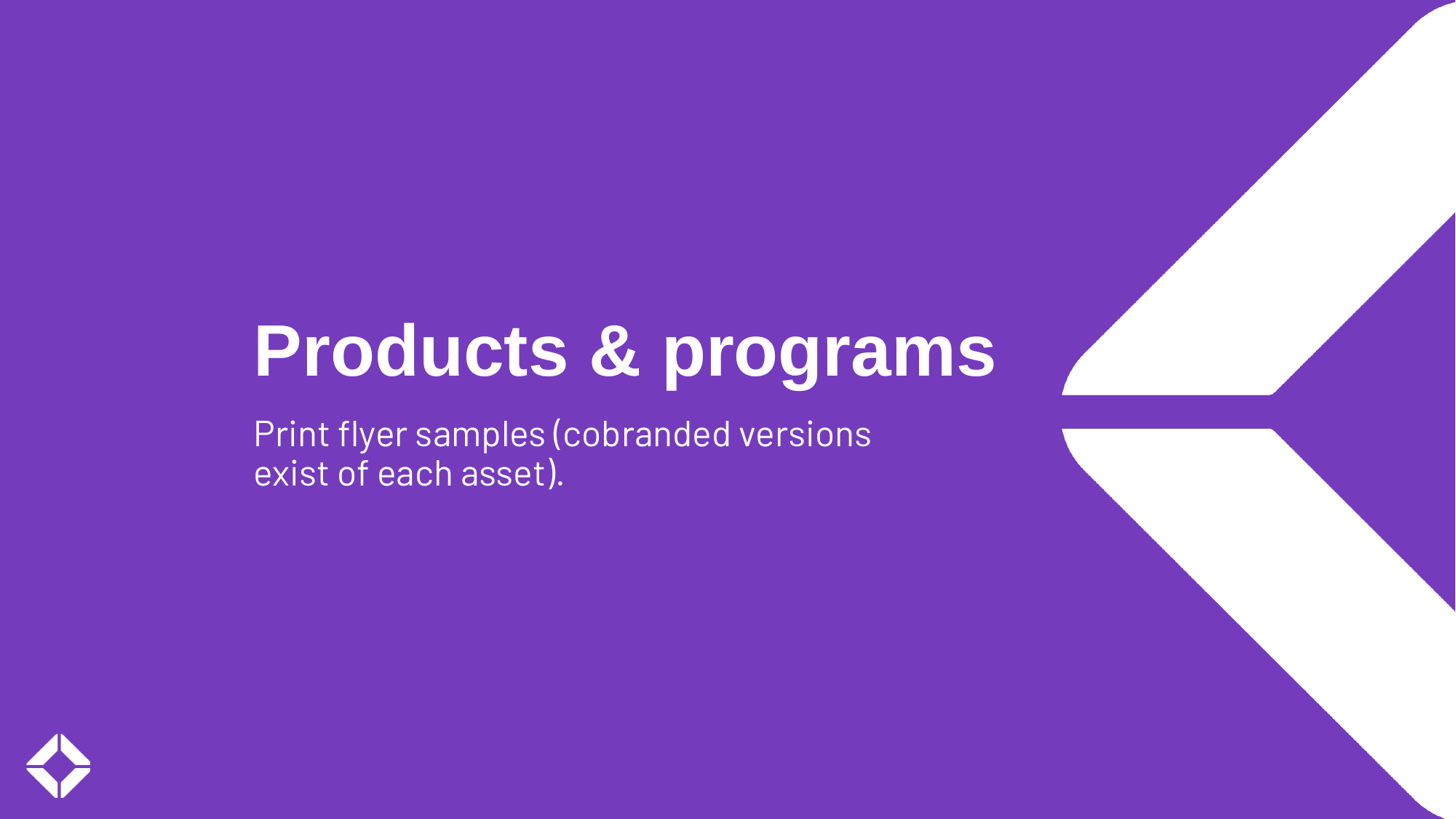

Products & programs
Print flyer samples (cobranded versions exist of each asset).